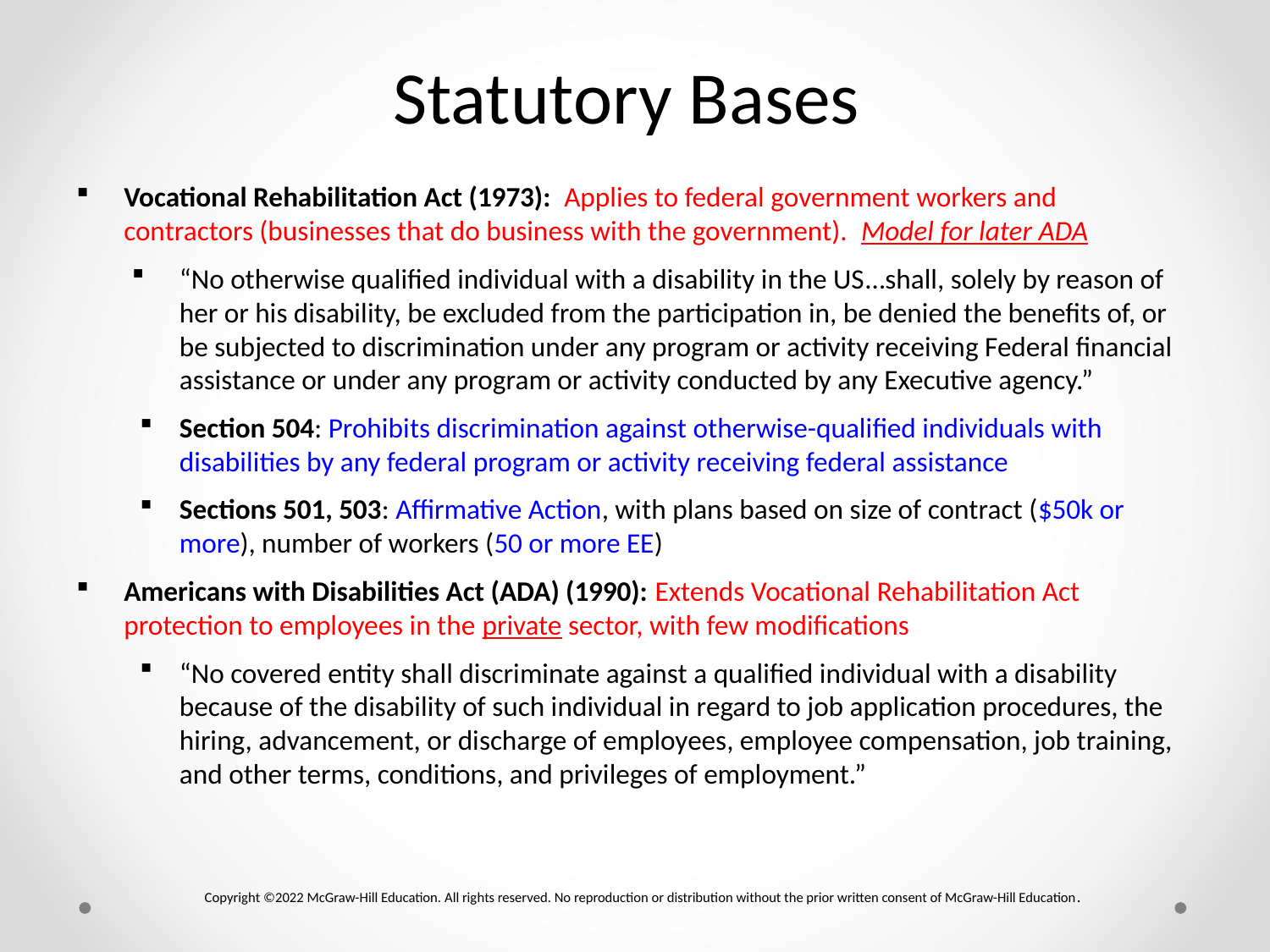

# Statutory Bases
Vocational Rehabilitation Act (1973):  Applies to federal government workers and  contractors (businesses that do business with the government).  Model for later ADA
“No otherwise qualified individual with a disability in the US…shall, solely by reason of her or his disability, be excluded from the participation in, be denied the benefits of, or be subjected to discrimination under any program or activity receiving Federal financial assistance or under any program or activity conducted by any Executive agency.”
Section 504: Prohibits discrimination against otherwise-qualified individuals with disabilities by any federal program or activity receiving federal assistance
Sections 501, 503: Affirmative Action, with plans based on size of contract ($50k or more), number of workers (50 or more EE)
Americans with Disabilities Act (ADA) (1990): Extends Vocational Rehabilitation Act protection to employees in the private sector, with few modifications
“No covered entity shall discriminate against a qualified individual with a disability because of the disability of such individual in regard to job application procedures, the hiring, advancement, or discharge of employees, employee compensation, job training, and other terms, conditions, and privileges of employment.”